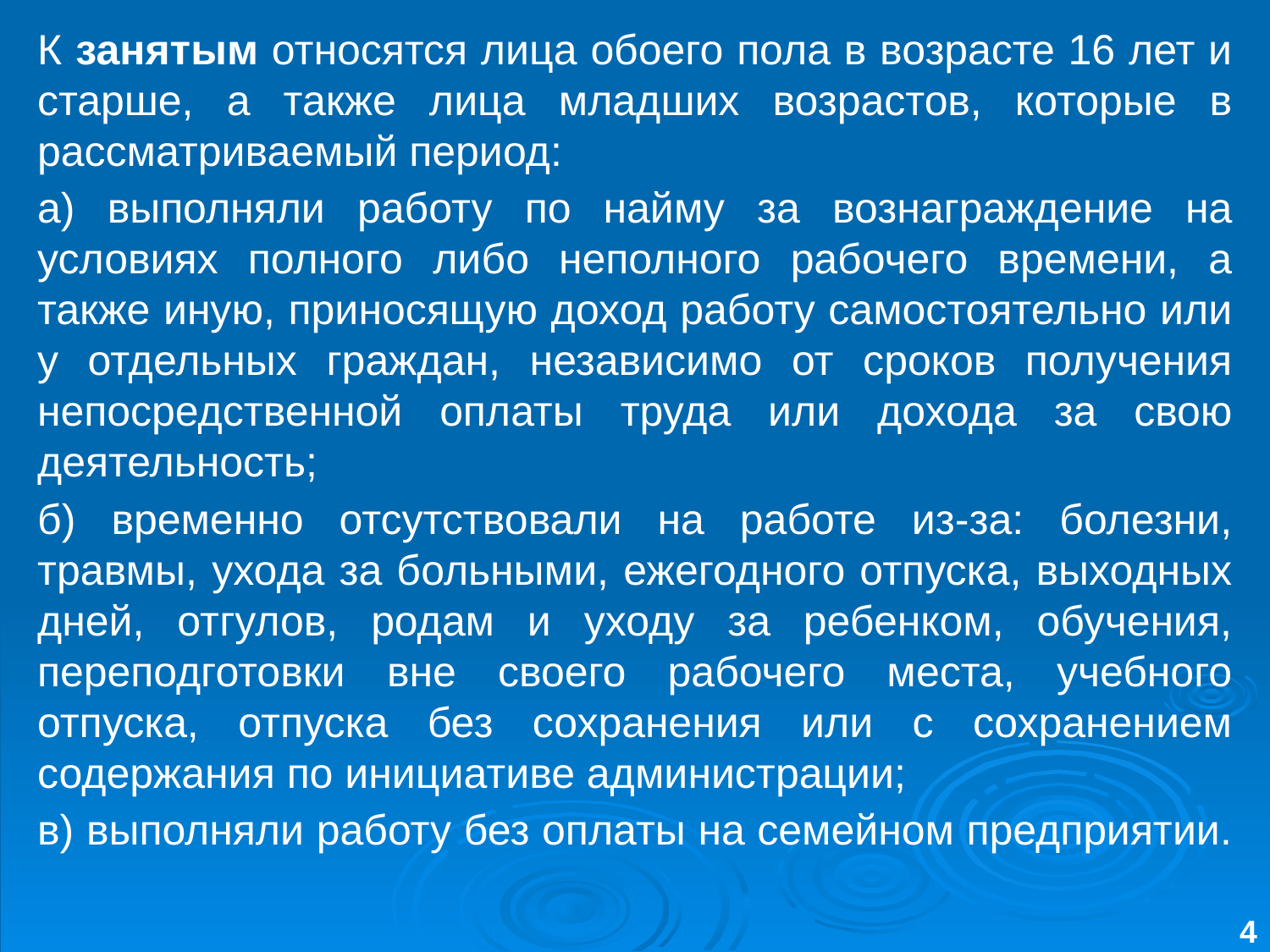

К занятым относятся лица обоего пола в возрасте 16 лет и старше, а также лица младших возрастов, которые в рассматриваемый период:
а) выполняли работу по найму за вознаграждение на условиях полного либо неполного рабочего времени, а также иную, приносящую доход работу самостоятельно или у отдельных граждан, независимо от сроков получения непосредственной оплаты труда или дохода за свою деятельность;
б) временно отсутствовали на работе из-за: болезни, травмы, ухода за больными, ежегодного отпуска, выходных дней, отгулов, родам и уходу за ребенком, обучения, переподготовки вне своего рабочего места, учебного отпуска, отпуска без сохранения или с сохранением содержания по инициативе администрации;
в) выполняли работу без оплаты на семейном предприятии.
4